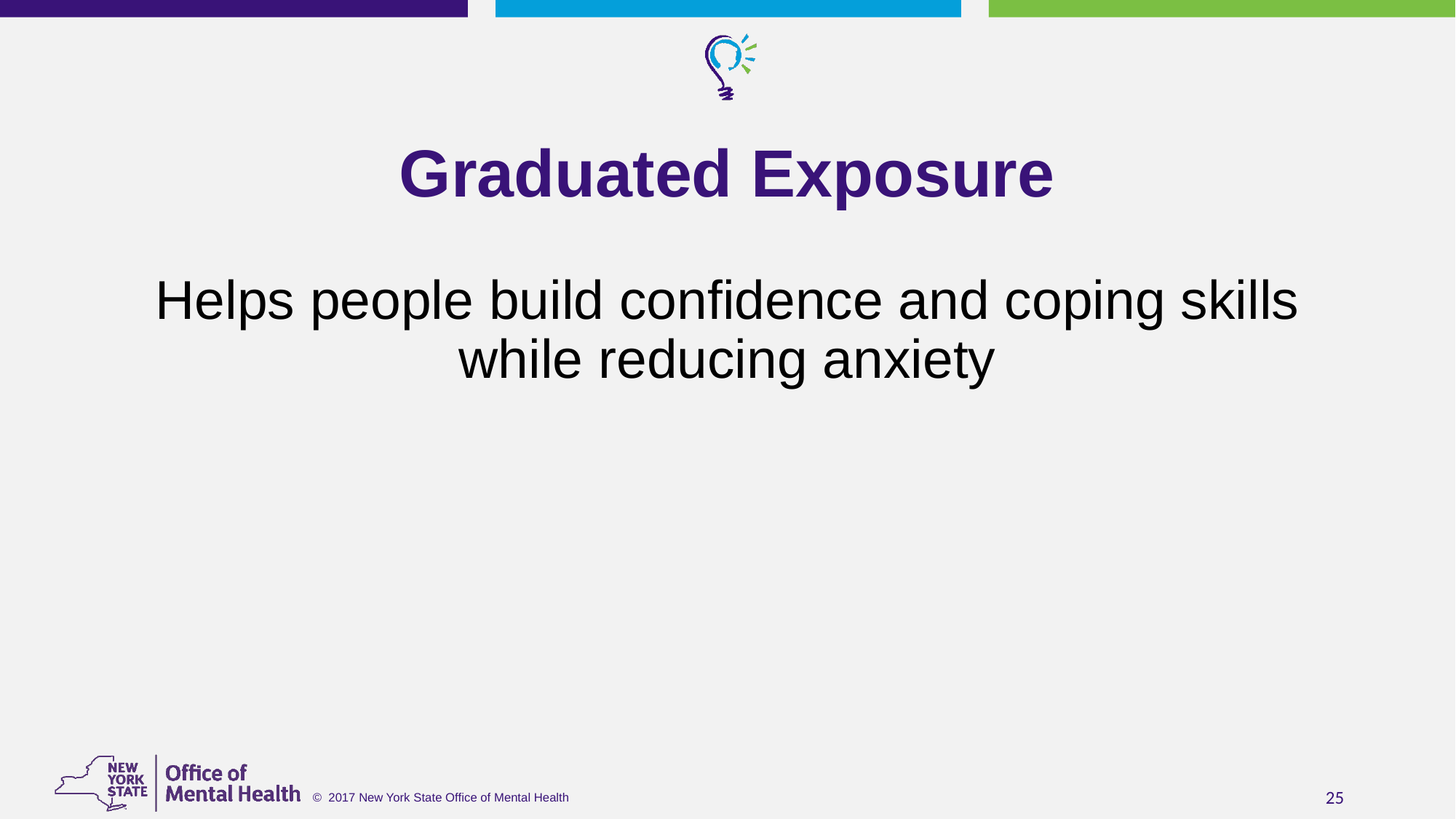

# Graduated Exposure
Helps people build confidence and coping skills while reducing anxiety